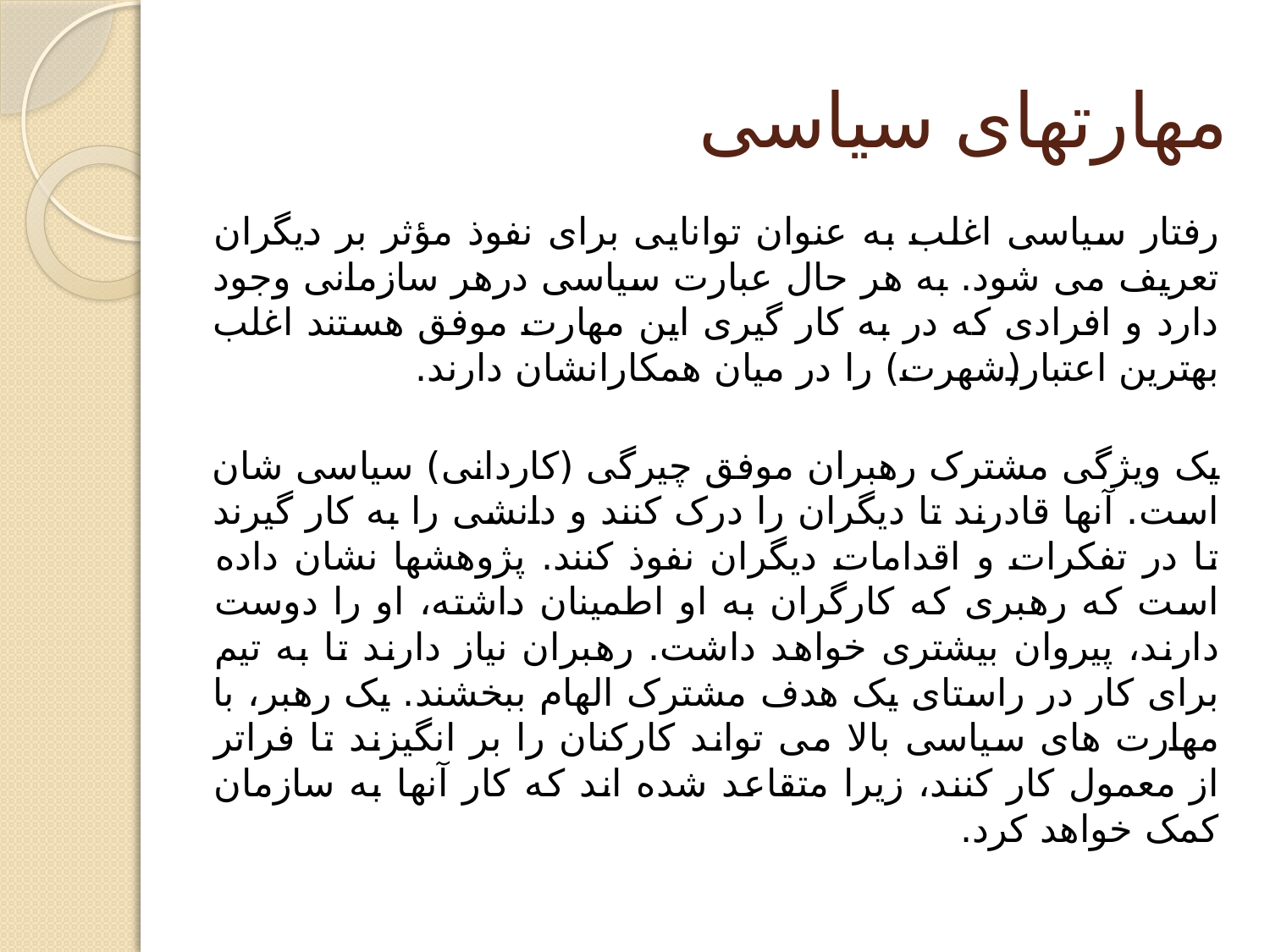

# مهارتهای سیاسی
رفتار سیاسی اغلب به عنوان توانایی برای نفوذ مؤثر بر دیگران تعریف می شود. به هر حال عبارت سیاسی درهر سازمانی وجود دارد و افرادی که در به کار گیری این مهارت موفق هستند اغلب بهترین اعتبار(شهرت) را در میان همکارانشان دارند.
یک ویژگی مشترک رهبران موفق چیرگی (کاردانی) سیاسی شان است. آنها قادرند تا دیگران را درک کنند و دانشی را به کار گیرند تا در تفکرات و اقدامات دیگران نفوذ کنند. پژوهشها نشان داده است که رهبری که کارگران به او اطمینان داشته، او را دوست دارند، پیروان بیشتری خواهد داشت. رهبران نیاز دارند تا به تیم برای کار در راستای یک هدف مشترک الهام ببخشند. یک رهبر، با مهارت های سیاسی بالا می تواند کارکنان را بر انگیزند تا فراتر از معمول کار کنند، زیرا متقاعد شده اند که کار آنها به سازمان کمک خواهد کرد.